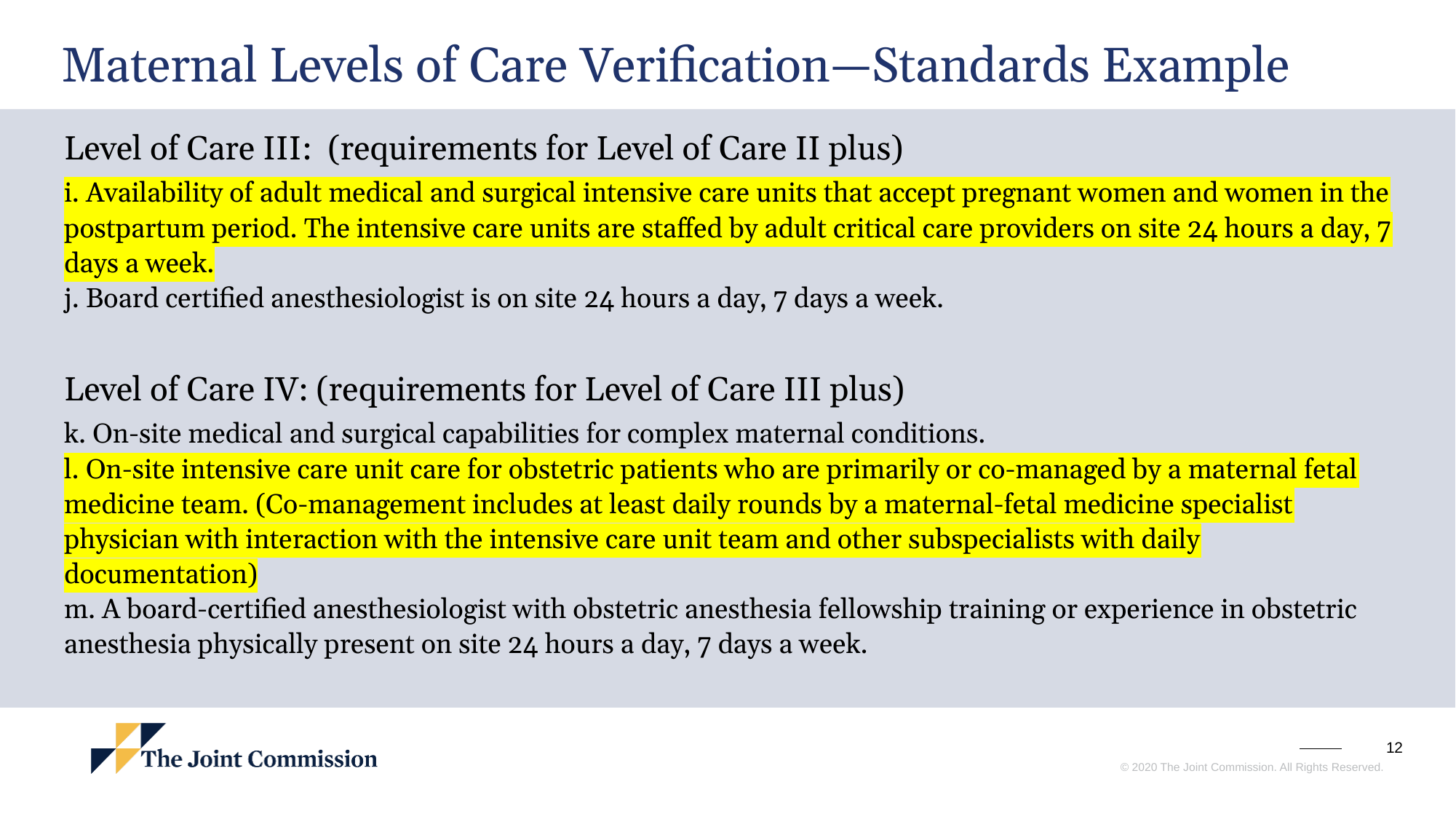

Maternal Levels of Care Verification—Standards Example

Level of Care III:  (requirements for Level of Care II plus)
i. Availability of adult medical and surgical intensive care units that accept pregnant women and women in the postpartum period. The intensive care units are staffed by adult critical care providers on site 24 hours a day, 7 days a week.
j. Board certified anesthesiologist is on site 24 hours a day, 7 days a week.

Level of Care IV: (requirements for Level of Care III plus)
k. On-site medical and surgical capabilities for complex maternal conditions.
l. On-site intensive care unit care for obstetric patients who are primarily or co-managed by a maternal fetal medicine team. (Co-management includes at least daily rounds by a maternal-fetal medicine specialist physician with interaction with the intensive care unit team and other subspecialists with daily documentation)
m. A board-certified anesthesiologist with obstetric anesthesia fellowship training or experience in obstetric anesthesia physically present on site 24 hours a day, 7 days a week.